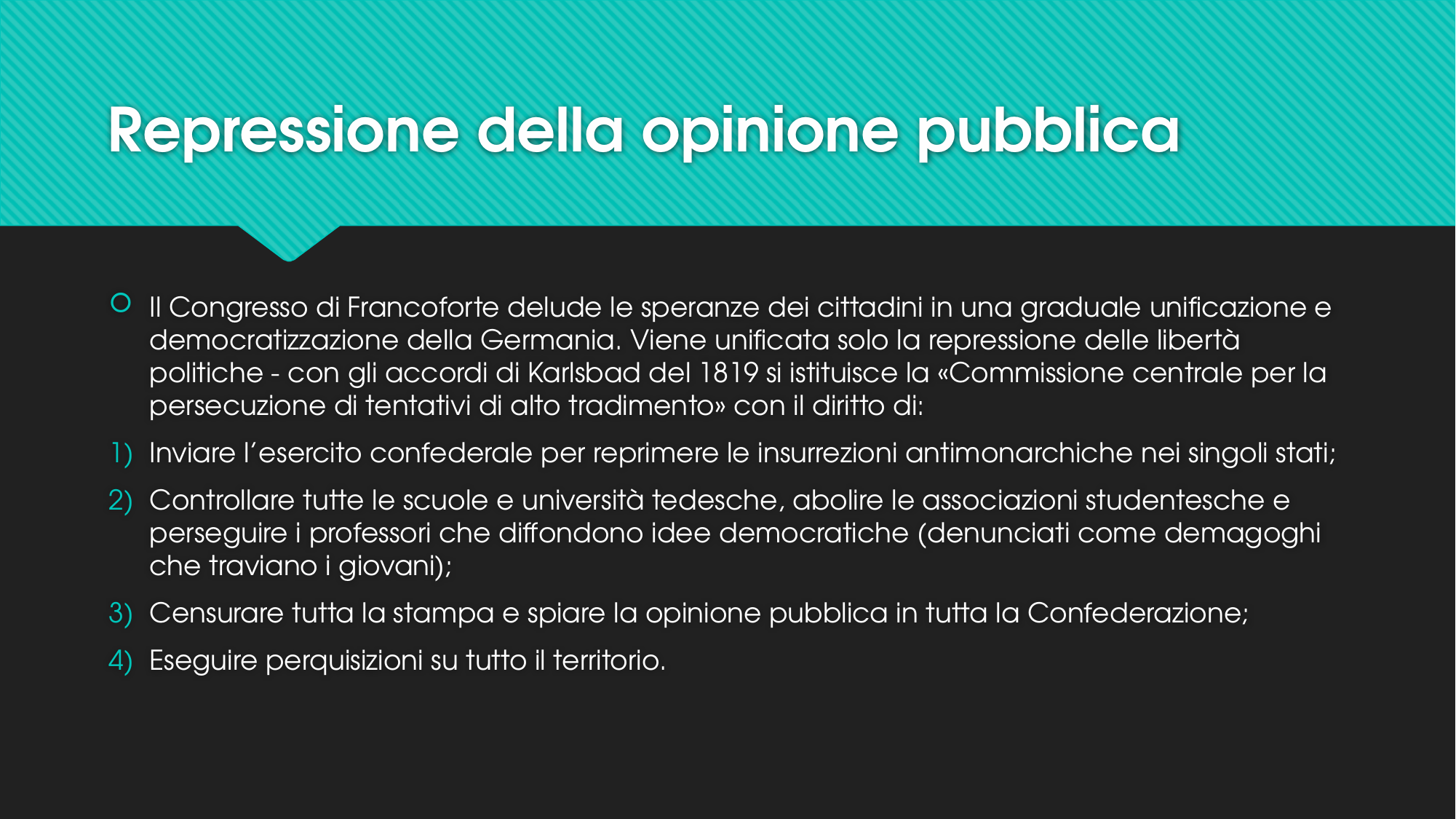

# Repressione della opinione pubblica
Il Congresso di Francoforte delude le speranze dei cittadini in una graduale unificazione e democratizzazione della Germania. Viene unificata solo la repressione delle libertà politiche - con gli accordi di Karlsbad del 1819 si istituisce la «Commissione centrale per la persecuzione di tentativi di alto tradimento» con il diritto di:
Inviare l’esercito confederale per reprimere le insurrezioni antimonarchiche nei singoli stati;
Controllare tutte le scuole e università tedesche, abolire le associazioni studentesche e perseguire i professori che diffondono idee democratiche (denunciati come demagoghi che traviano i giovani);
Censurare tutta la stampa e spiare la opinione pubblica in tutta la Confederazione;
Eseguire perquisizioni su tutto il territorio.